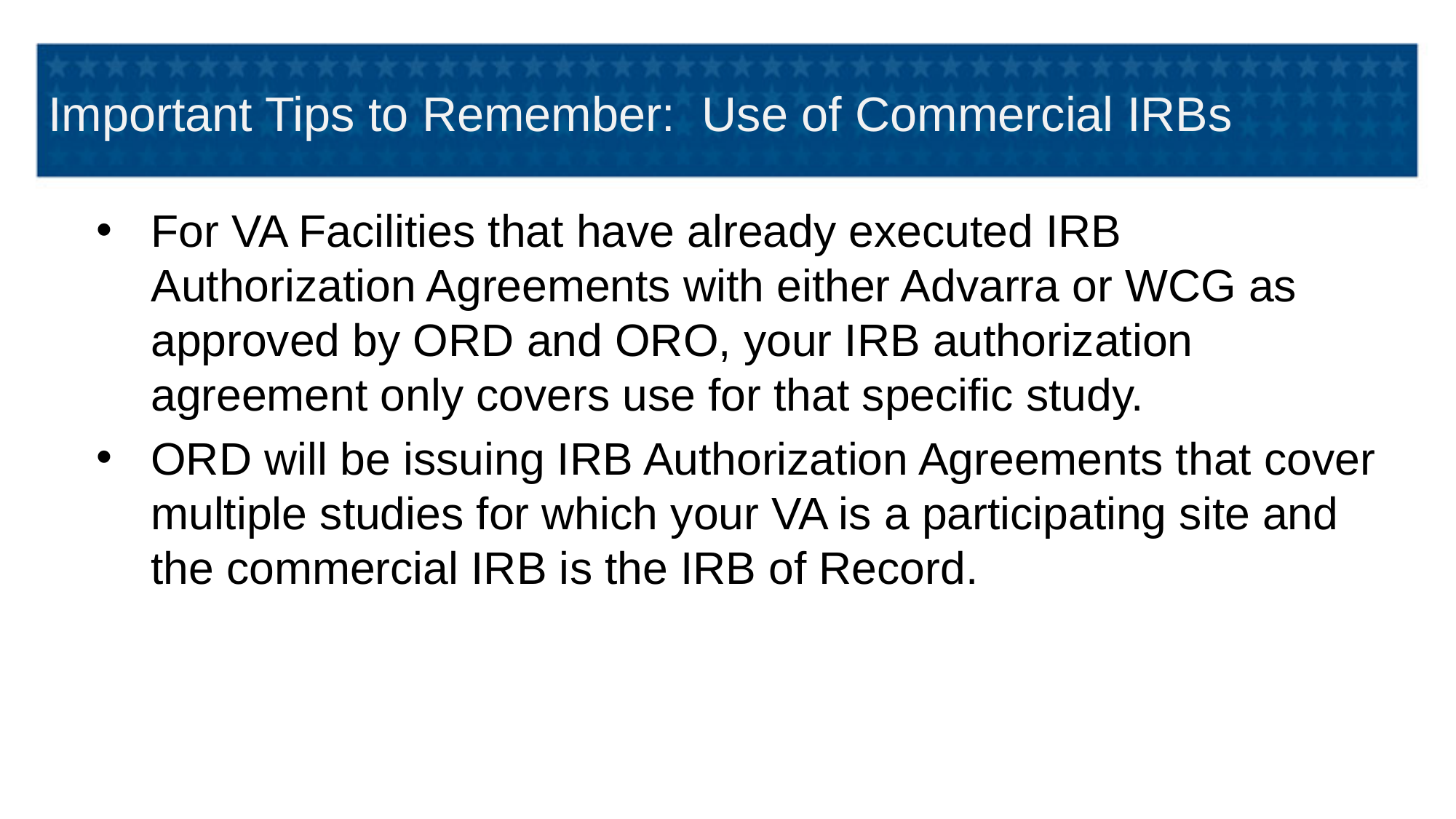

# Important Tips to Remember:  Use of Commercial IRBs
For VA Facilities that have already executed IRB Authorization Agreements with either Advarra or WCG as approved by ORD and ORO, your IRB authorization agreement only covers use for that specific study.
ORD will be issuing IRB Authorization Agreements that cover multiple studies for which your VA is a participating site and the commercial IRB is the IRB of Record.